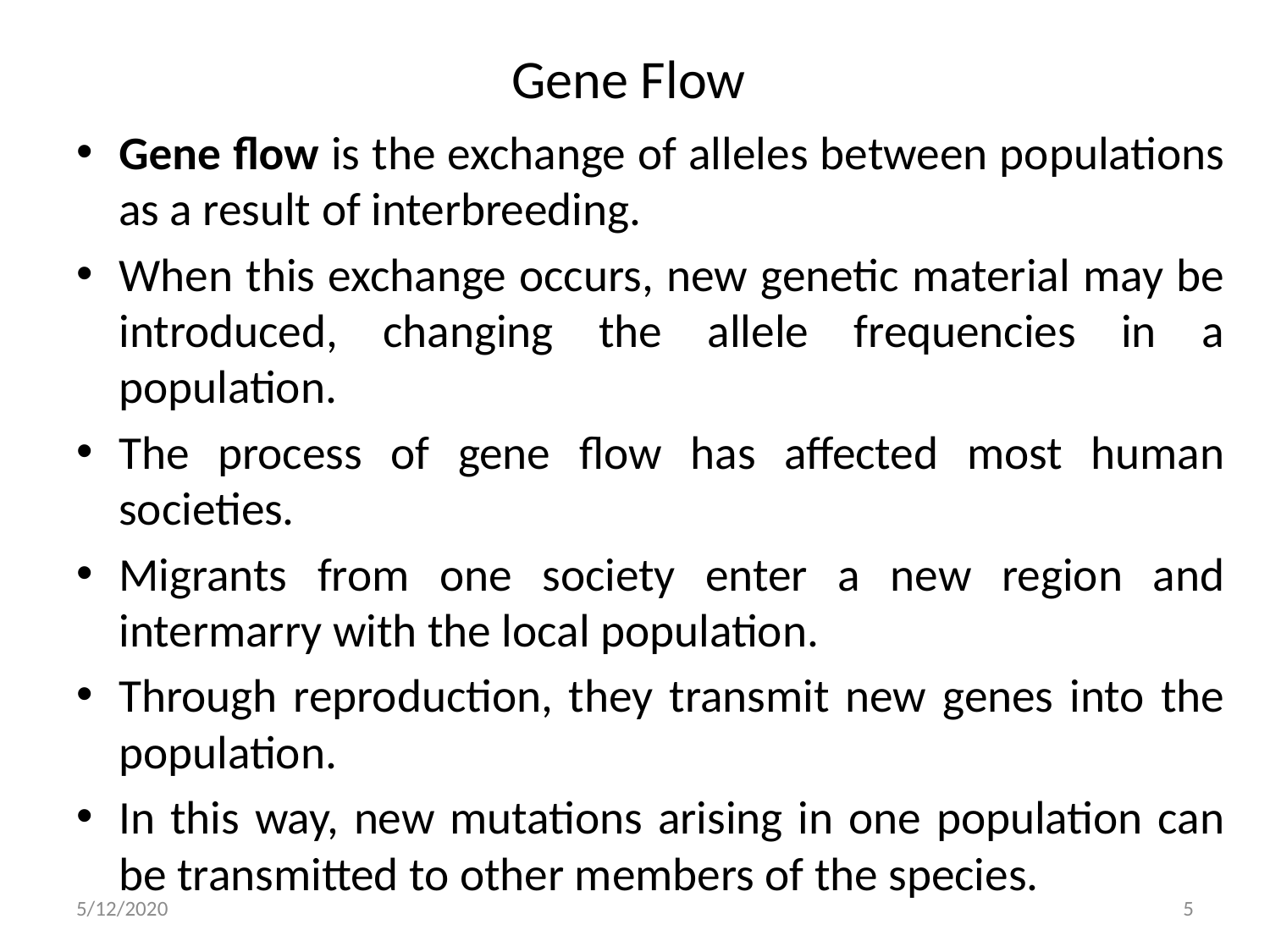

# Gene Flow
Gene flow is the exchange of alleles between populations as a result of interbreeding.
When this exchange occurs, new genetic material may be introduced, changing the allele frequencies in a population.
The process of gene flow has affected most human societies.
Migrants from one society enter a new region and intermarry with the local population.
Through reproduction, they transmit new genes into the population.
In this way, new mutations arising in one population can be transmitted to other members of the species.
5/12/2020
5